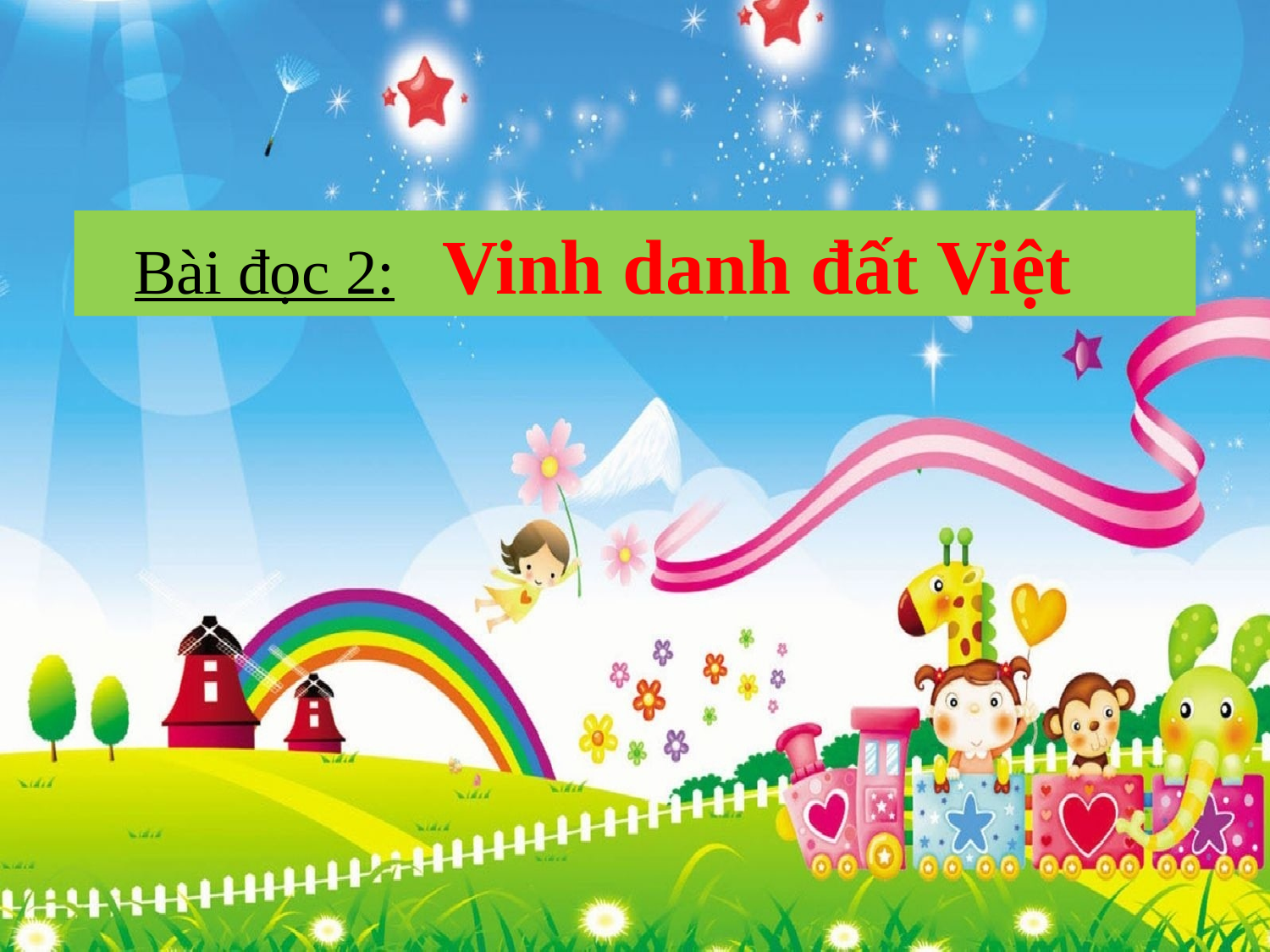

Bài đọc 2:   Vinh danh đất Việt